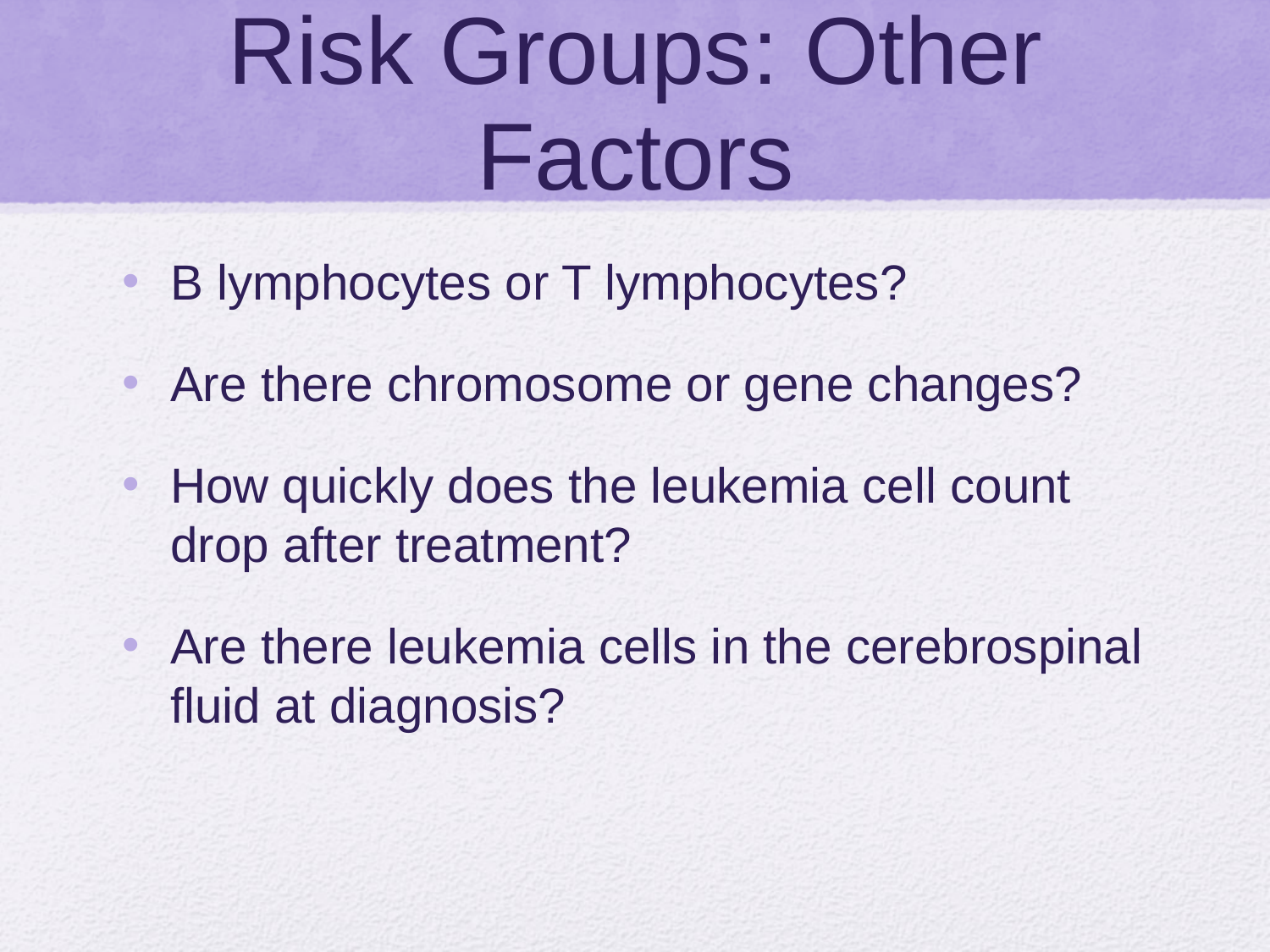

# Risk Groups: Other Factors
B lymphocytes or T lymphocytes?
Are there chromosome or gene changes?
How quickly does the leukemia cell count drop after treatment?
Are there leukemia cells in the cerebrospinal fluid at diagnosis?